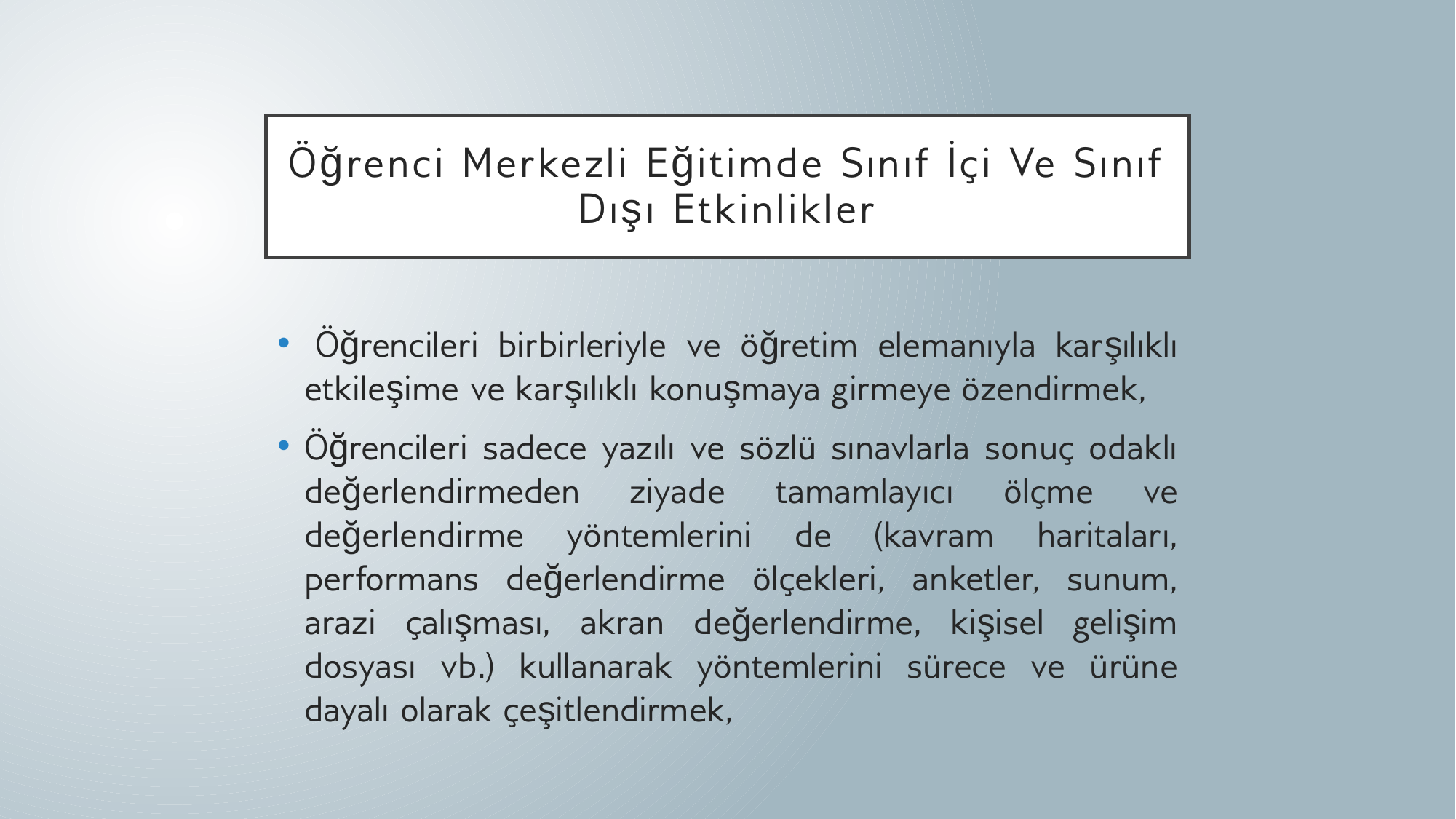

# Öğrenci Merkezli Eğitimde Sınıf İçi Ve Sınıf Dışı Etkinlikler
 Öğrencileri birbirleriyle ve öğretim elemanıyla karşılıklı etkileşime ve karşılıklı konuşmaya girmeye özendirmek,
Öğrencileri sadece yazılı ve sözlü sınavlarla sonuç odaklı değerlendirmeden ziyade tamamlayıcı ölçme ve değerlendirme yöntemlerini de (kavram haritaları, performans değerlendirme ölçekleri, anketler, sunum, arazi çalışması, akran değerlendirme, kişisel gelişim dosyası vb.) kullanarak yöntemlerini sürece ve ürüne dayalı olarak çeşitlendirmek,